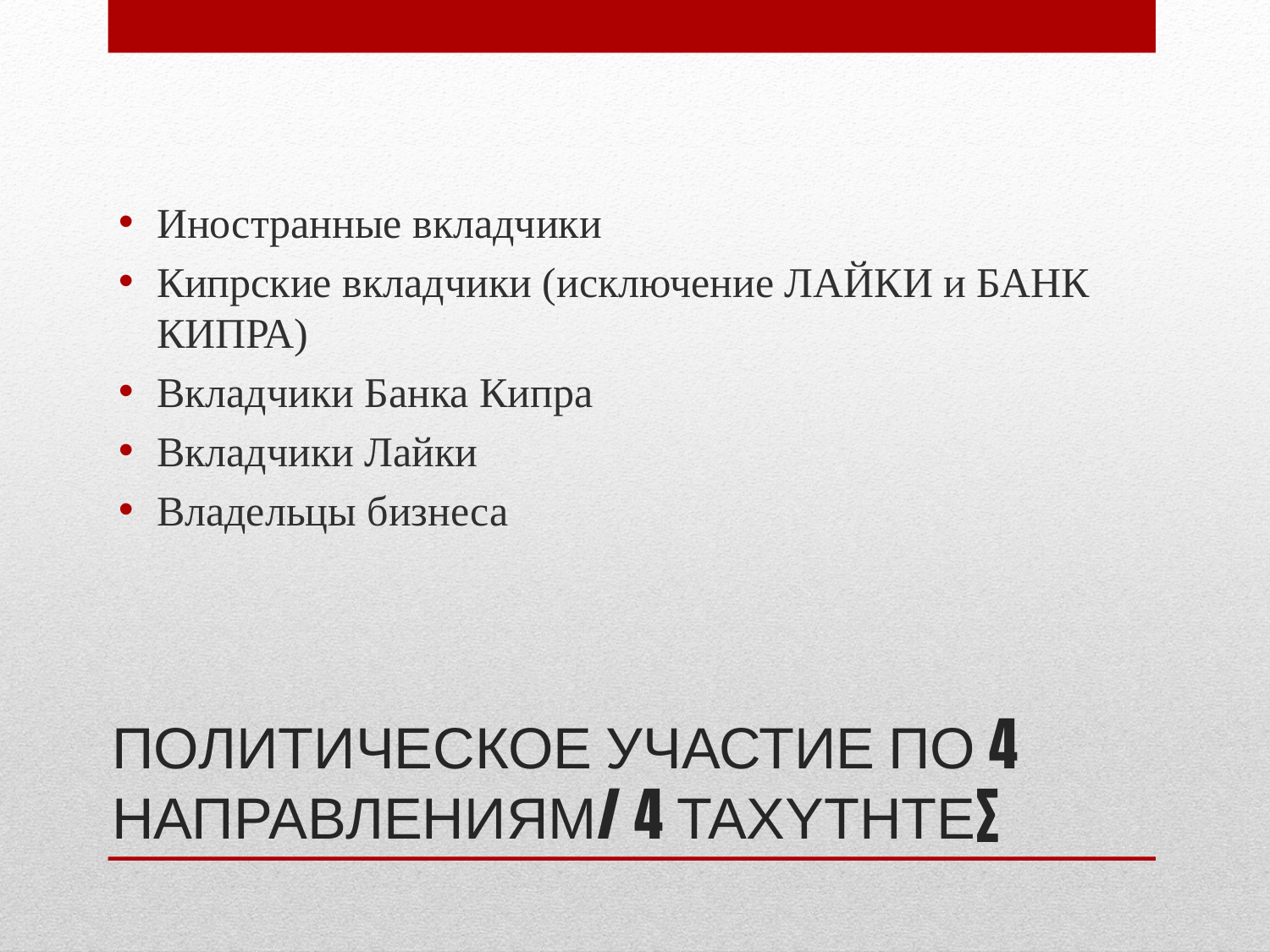

Иностранные вкладчики
Кипрские вкладчики (исключение ЛАЙКИ и БАНК КИПРА)
Вкладчики Банка Кипра
Вкладчики Лайки
Владельцы бизнеса
# ПОЛИТИЧЕСКОЕ УЧАСТИЕ ПО 4 НАПРАВЛЕНИЯМ/ 4 ΤΑΧΥΤΗΤΕΣ